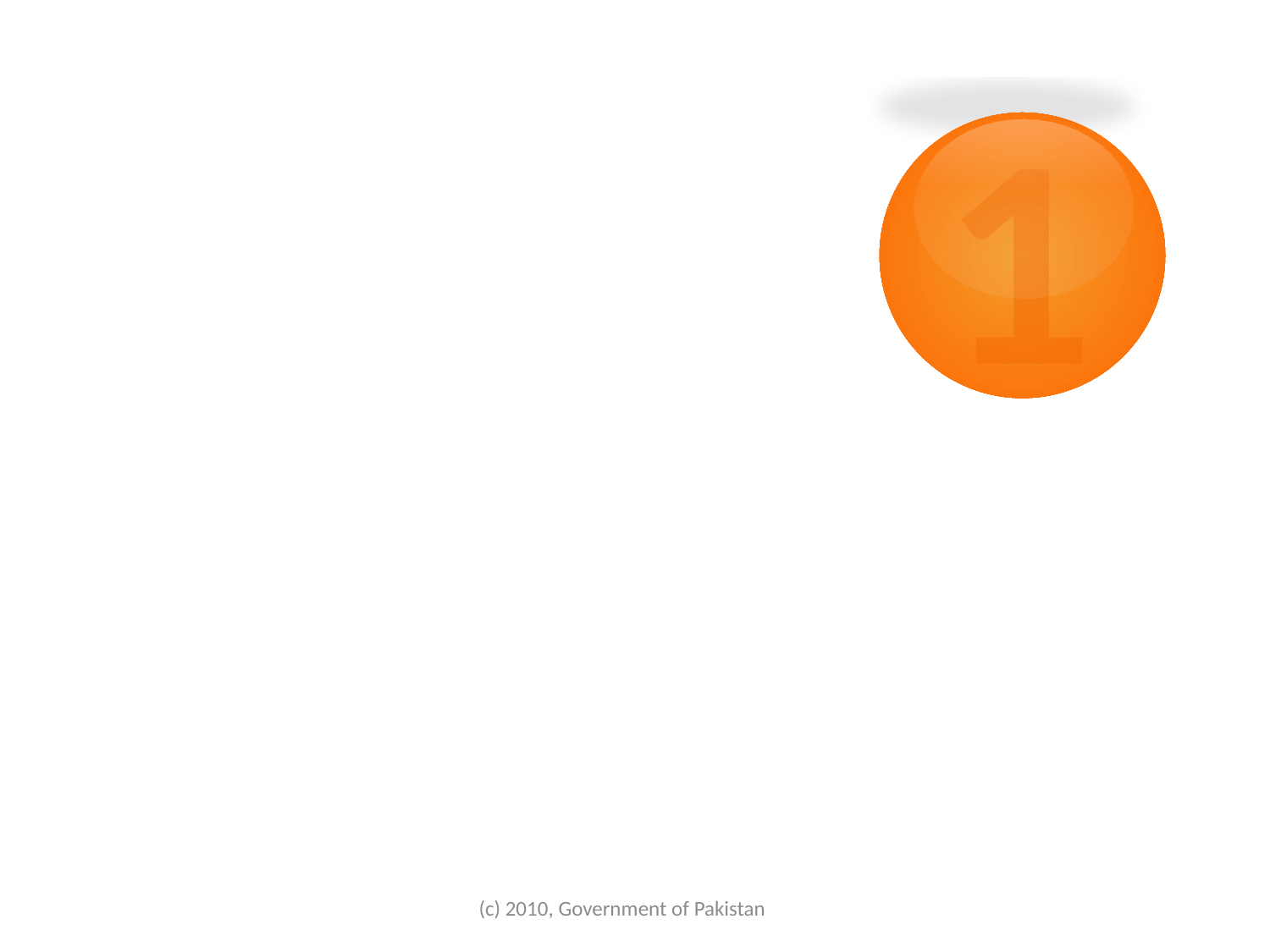

1

Benefits to Citizens and the State
# Good Governance
(c) 2010, Government of Pakistan